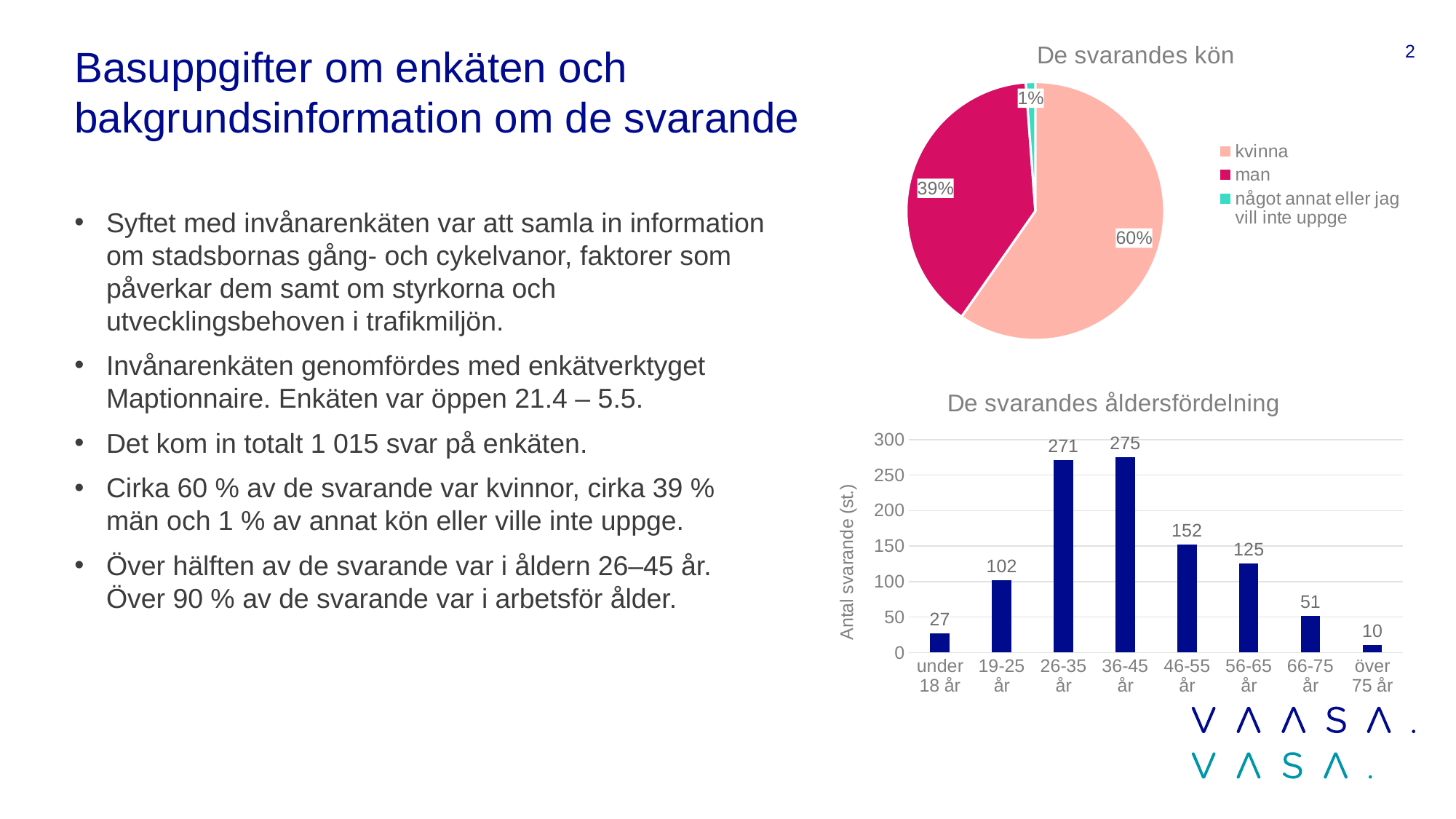

### Chart: De svarandes kön

| Category |  |
|---|---|
| kvinna | 600.0 |
| man | 393.0 |
| något annat eller jag vill inte uppge | 12.0 |
# Basuppgifter om enkäten och bakgrundsinformation om de svarande
2

Syftet med invånarenkäten var att samla in information om stadsbornas gång- och cykelvanor, faktorer som påverkar dem samt om styrkorna och utvecklingsbehoven i trafikmiljön.
Invånarenkäten genomfördes med enkätverktyget Maptionnaire. Enkäten var öppen 21.4 – 5.5.
Det kom in totalt 1 015 svar på enkäten.
Cirka 60 % av de svarande var kvinnor, cirka 39 % män och 1 % av annat kön eller ville inte uppge.
Över hälften av de svarande var i åldern 26–45 år. Över 90 % av de svarande var i arbetsför ålder.

### Chart: De svarandes åldersfördelning

| Category |  |
|---|---|
| under 18 år | 27.0 |
| 19-25 år | 102.0 |
| 26-35 år | 271.0 |
| 36-45 år | 275.0 |
| 46-55 år | 152.0 |
| 56-65 år | 125.0 |
| 66-75 år | 51.0 |
| över 75 år | 10.0 |